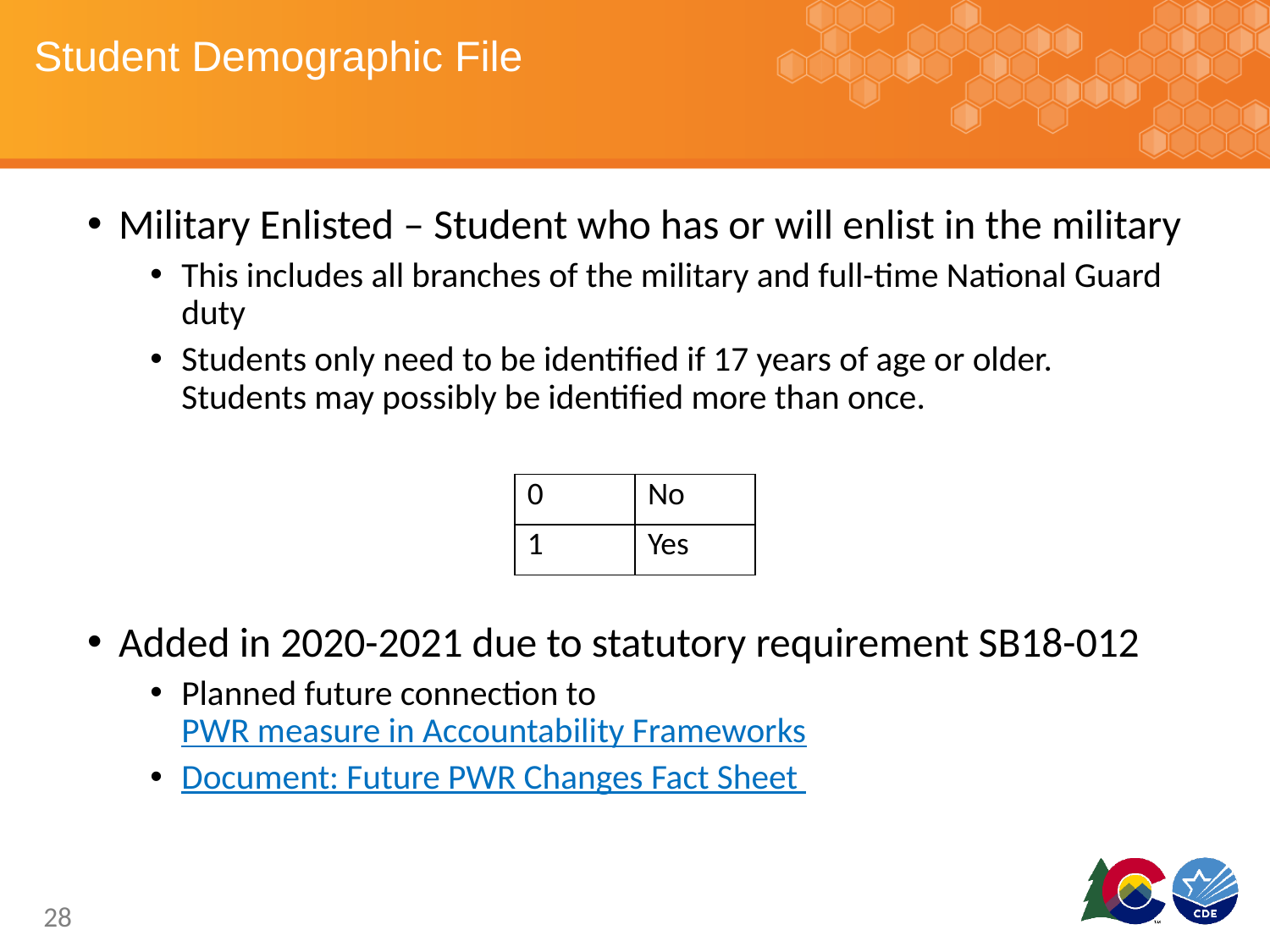

# Student Demographic File
Military Enlisted – Student who has or will enlist in the military
This includes all branches of the military and full-time National Guard duty
Students only need to be identified if 17 years of age or older. Students may possibly be identified more than once.

Added in 2020-2021 due to statutory requirement SB18-012
Planned future connection to PWR measure in Accountability Frameworks
Document: Future PWR Changes Fact Sheet

| 0 | No |
| --- | --- |
| 1 | Yes |
28